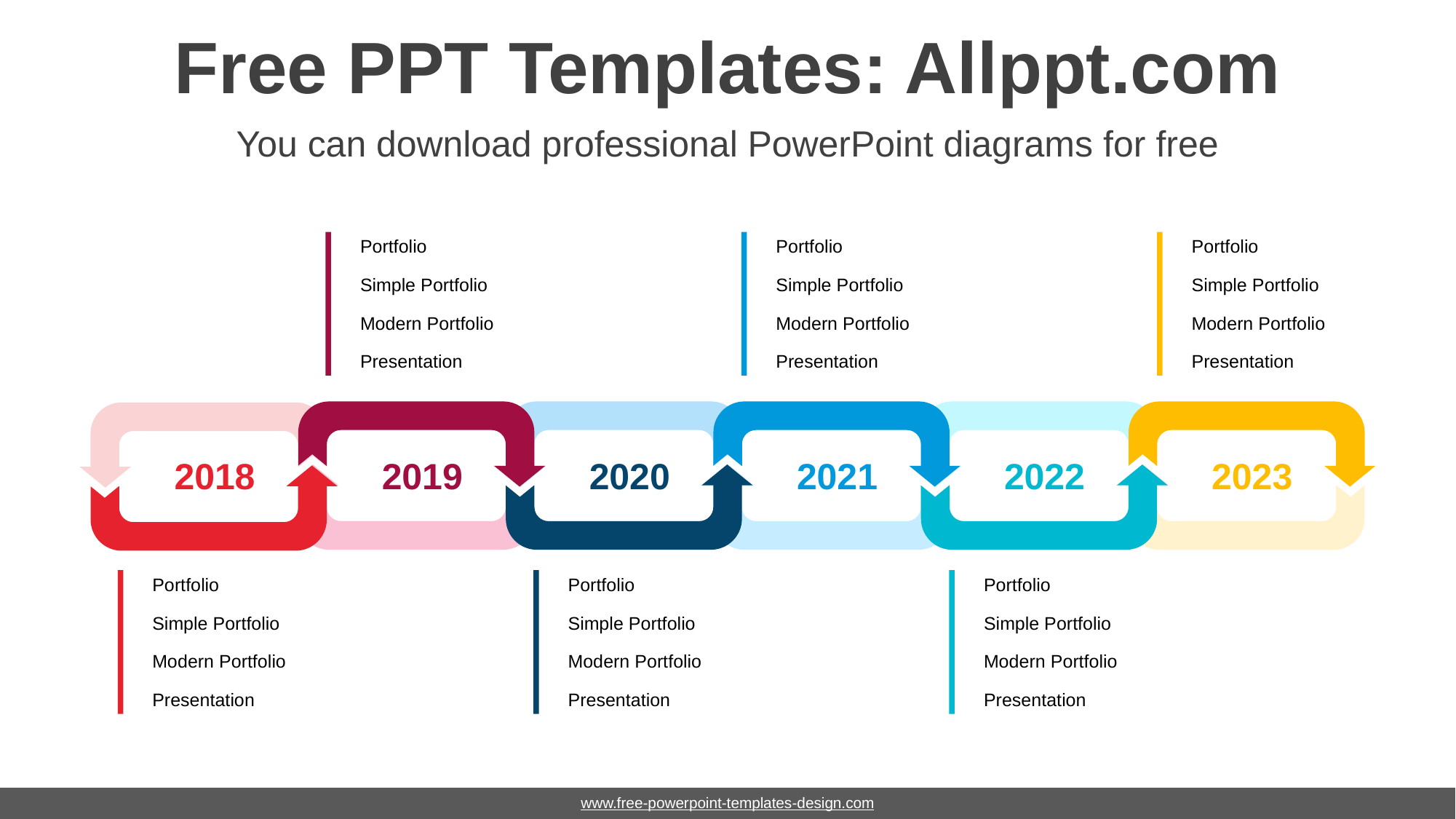

# Free PPT Templates: Allppt.com
You can download professional PowerPoint diagrams for free

Portfolio
Simple Portfolio
Modern Portfolio
Presentation

Portfolio
Simple Portfolio
Modern Portfolio
Presentation

Portfolio
Simple Portfolio
Modern Portfolio
Presentation

2018
2019
2020
2021
2022
2023

Portfolio
Simple Portfolio
Modern Portfolio
Presentation

Portfolio
Simple Portfolio
Modern Portfolio
Presentation

Portfolio
Simple Portfolio
Modern Portfolio
Presentation
www.free-powerpoint-templates-design.com